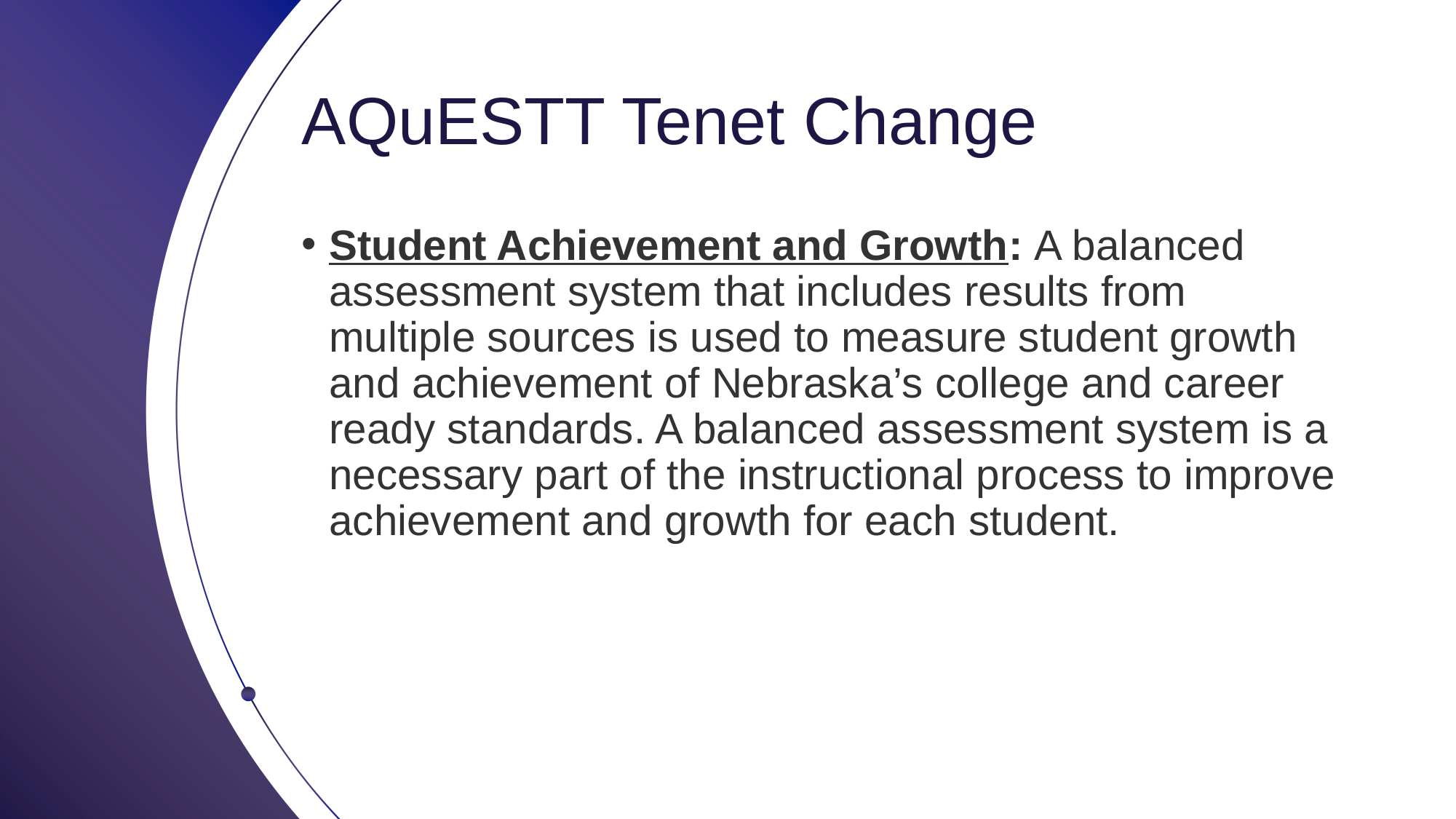

# AQuESTT Tenet Change
Student Achievement and Growth: A balanced assessment system that includes results from multiple sources is used to measure student growth and achievement of Nebraska’s college and career ready standards. A balanced assessment system is a necessary part of the instructional process to improve achievement and growth for each student.